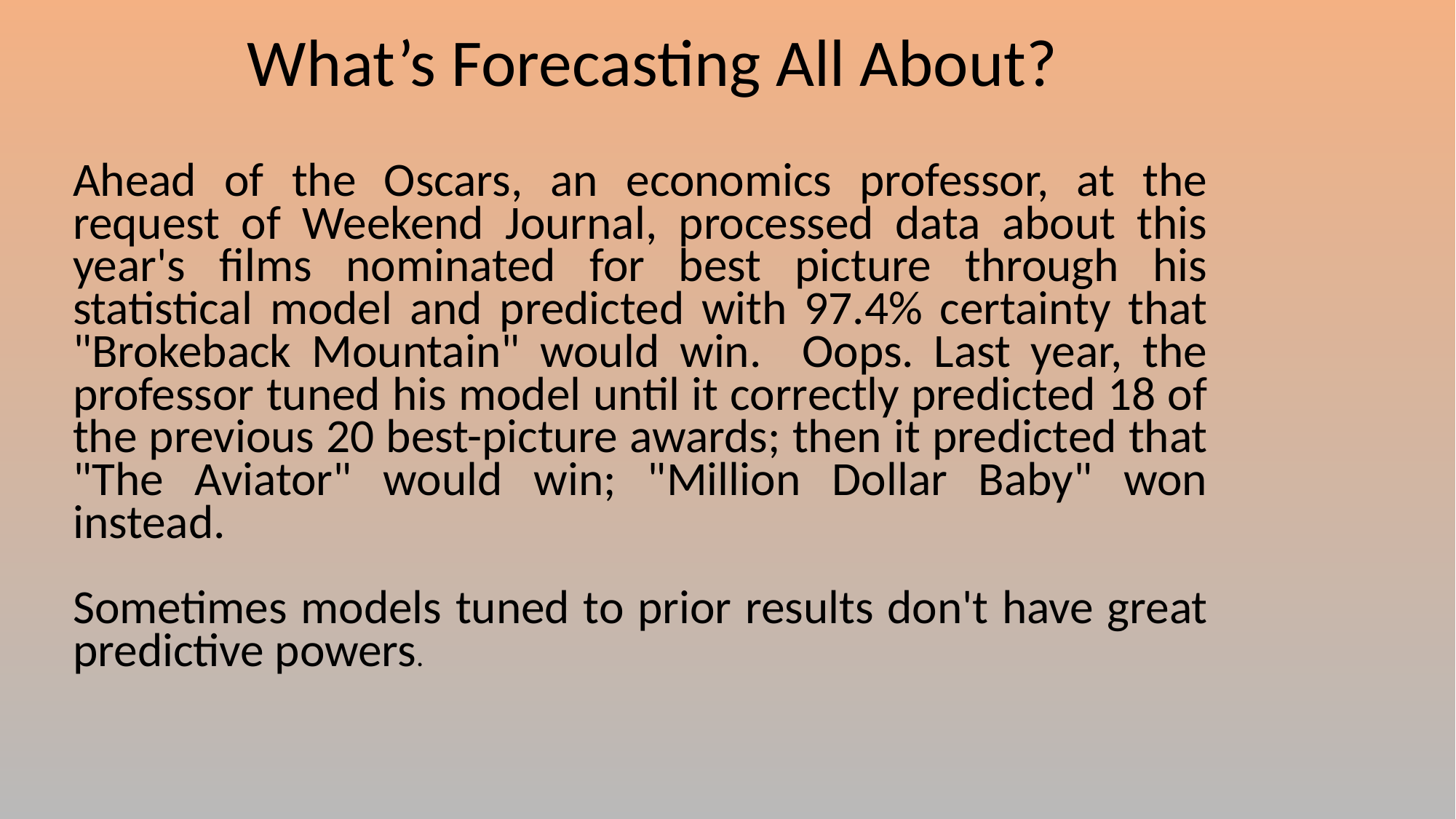

# What’s Forecasting All About?

Ahead of the Oscars, an economics professor, at the request of Weekend Journal, processed data about this year's films nominated for best picture through his statistical model and predicted with 97.4% certainty that "Brokeback Mountain" would win.  Oops. Last year, the professor tuned his model until it correctly predicted 18 of the previous 20 best-picture awards; then it predicted that "The Aviator" would win; "Million Dollar Baby" won instead.

Sometimes models tuned to prior results don't have great predictive powers.